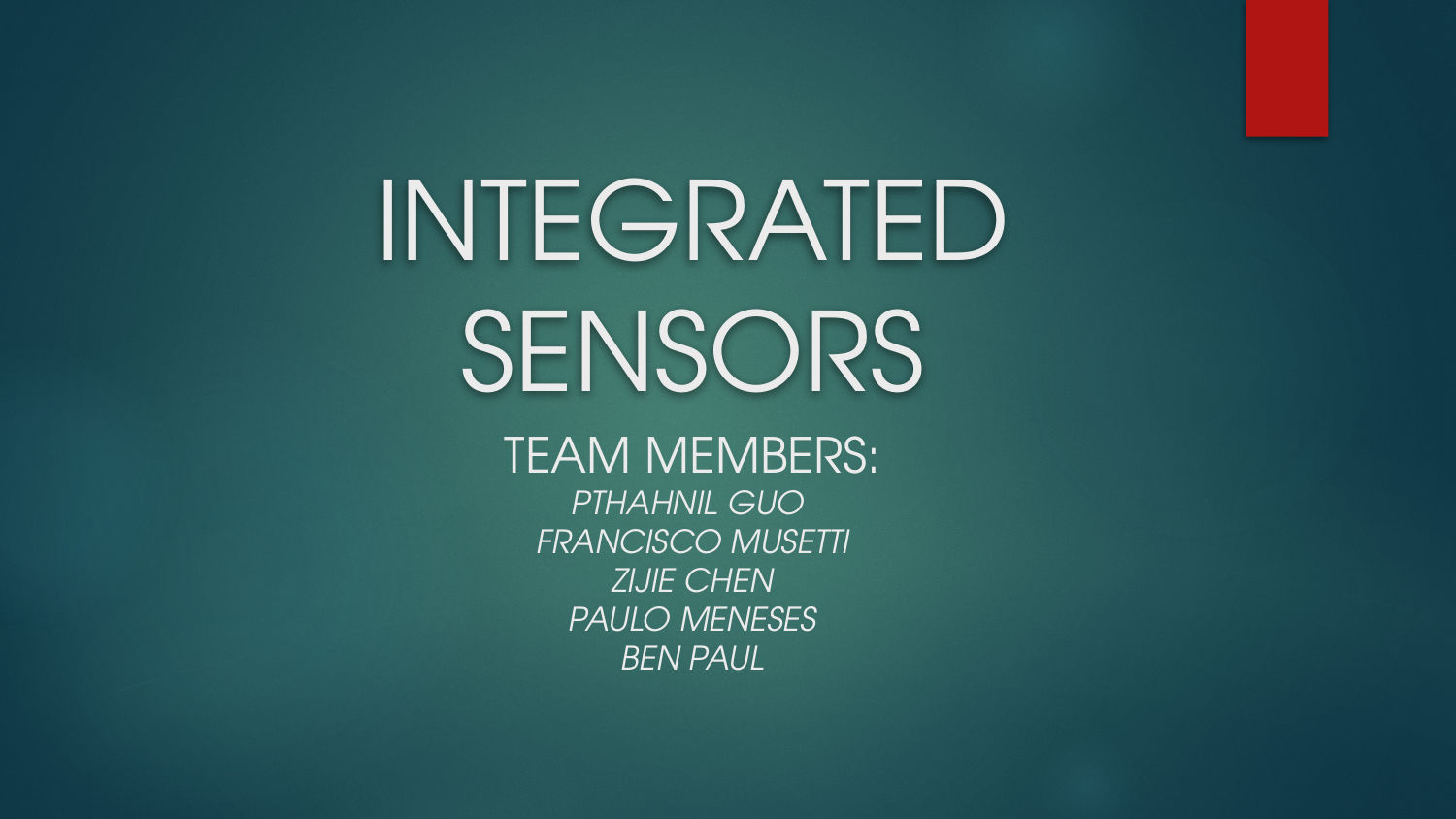

# INTEGRATED SENSORS
Team members:
Pthahnil Guo
Francisco Musetti
Zijie Chen
Paulo Meneses
 Ben Paul